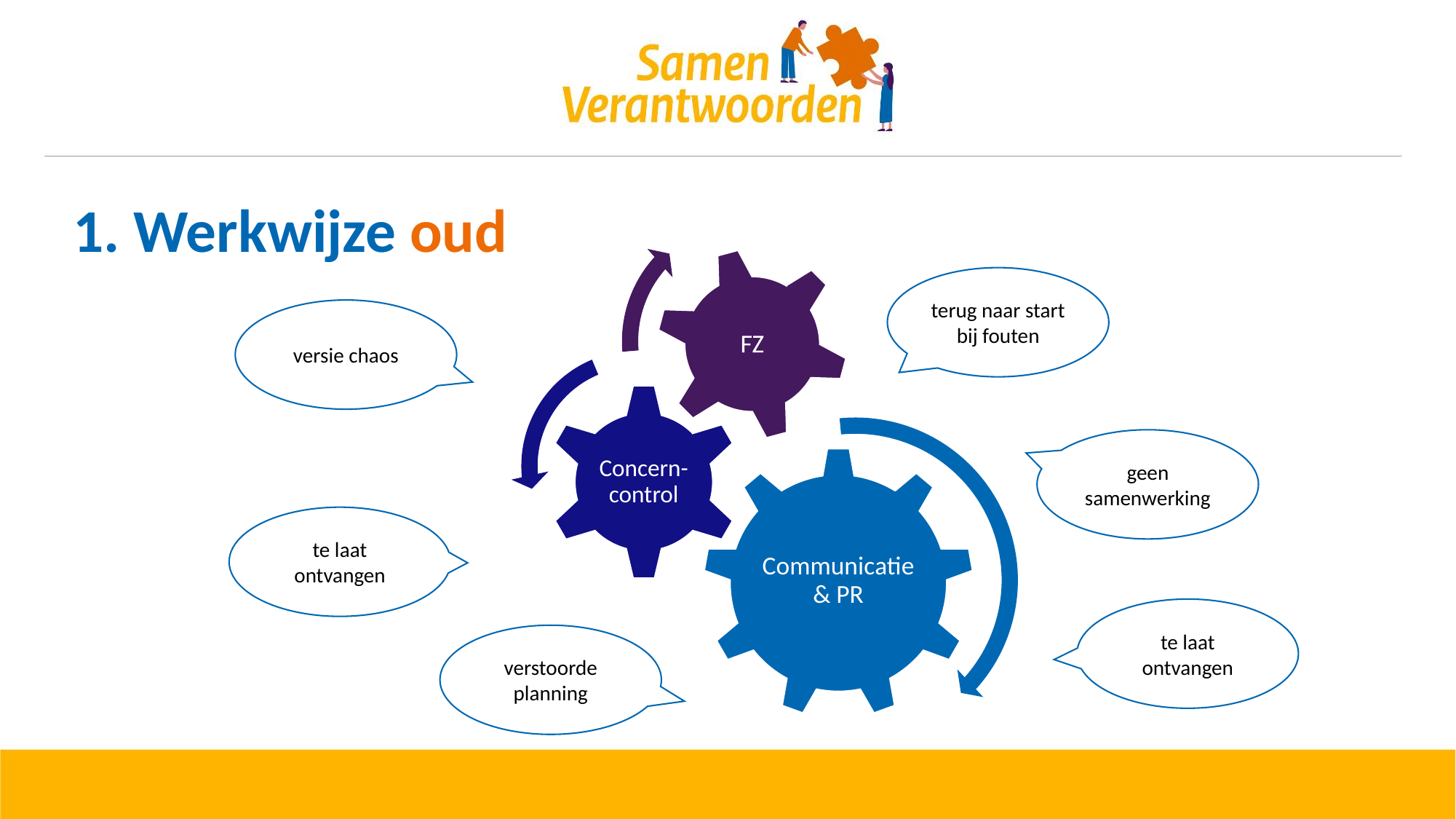

# 1. Werkwijze oud
Communicatie & PR
Concern-control
FZ
terug naar start bij fouten
versie chaos
geen samenwerking
te laat ontvangen
te laat ontvangen
verstoorde planning